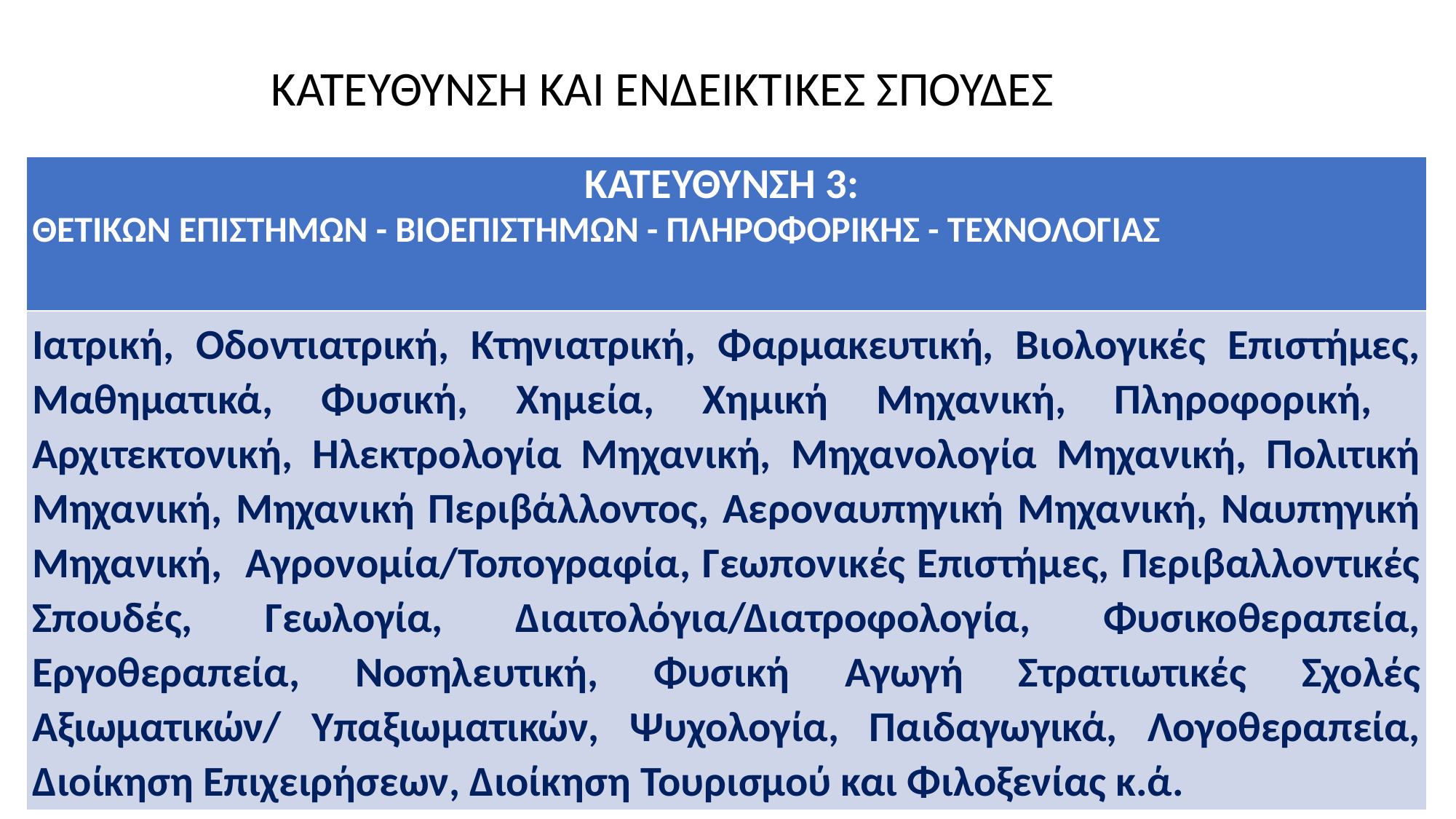

# ΚΑΤΕΥΘΥΝΣΗ ΚΑΙ ΕΝΔΕΙΚΤΙΚΕΣ ΣΠΟΥΔΕΣ
| ΚΑΤΕΥΘΥΝΣΗ 3: ΘΕΤΙΚΩΝ ΕΠΙΣΤΗΜΩΝ - ΒΙΟΕΠΙΣΤΗΜΩΝ - ΠΛΗΡΟΦΟΡΙΚΗΣ - ΤΕΧΝΟΛΟΓΙΑΣ |
| --- |
| Ιατρική, Οδοντιατρική, Κτηνιατρική, Φαρμακευτική, Βιολογικές Επιστήμες, Μαθηματικά, Φυσική, Χημεία, Χημική Μηχανική, Πληροφορική, Αρχιτεκτονική, Ηλεκτρολογία Μηχανική, Μηχανολογία Μηχανική, Πολιτική Μηχανική, Μηχανική Περιβάλλοντος, Αεροναυπηγική Μηχανική, Ναυπηγική Μηχανική, Αγρονομία/Τοπογραφία, Γεωπονικές Επιστήμες, Περιβαλλοντικές Σπουδές, Γεωλογία, Διαιτολόγια/Διατροφολογία, Φυσικοθεραπεία, Εργοθεραπεία, Νοσηλευτική, Φυσική Αγωγή Στρατιωτικές Σχολές Αξιωματικών/ Υπαξιωματικών, Ψυχολογία, Παιδαγωγικά, Λογοθεραπεία, Διοίκηση Επιχειρήσεων, Διοίκηση Τουρισμού και Φιλοξενίας κ.ά. |
Υπηρεσία Συμβουλευτικής και Επαγγελματικής Αγωγής, Νοέμβριος 2024